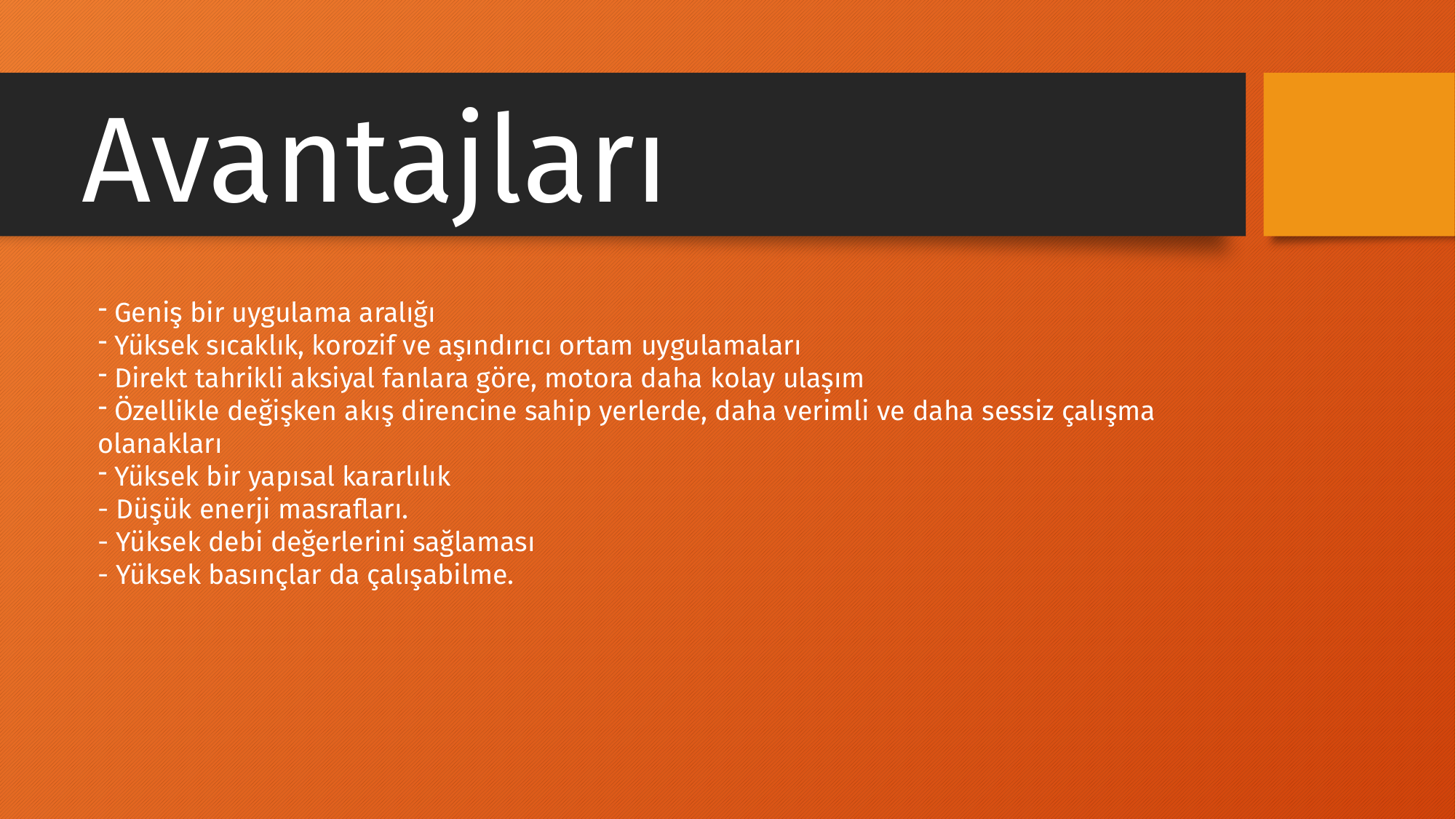

Avantajları
 Geniş bir uygulama aralığı
 Yüksek sıcaklık, korozif ve aşındırıcı ortam uygulamaları
 Direkt tahrikli aksiyal fanlara göre, motora daha kolay ulaşım
 Özellikle değişken akış direncine sahip yerlerde, daha verimli ve daha sessiz çalışma olanakları
 Yüksek bir yapısal kararlılık
- Düşük enerji masrafları. 
- Yüksek debi değerlerini sağlaması
- Yüksek basınçlar da çalışabilme.